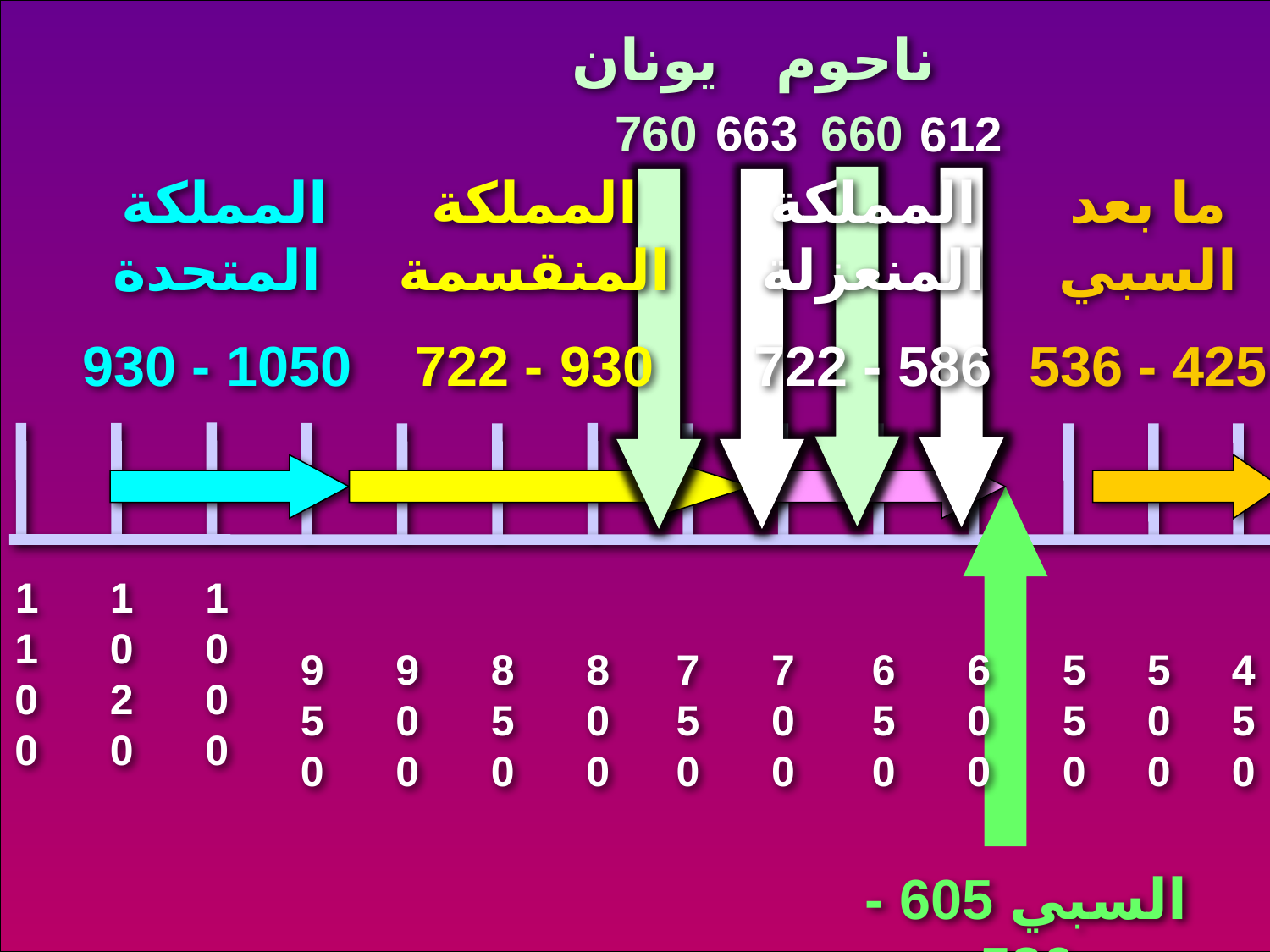

h
يونان
ناحوم
760
663
660
612
المملكة  المتحدة
1050 - 930
المملكة المنقسمة
930 - 722
المملكة المنعزلة
722 - 586
ما بعد السبي
536 - 425

1100
1020
1000

950

900

850

800

750

700

650

600

550

500

450
السبي 605 - 536